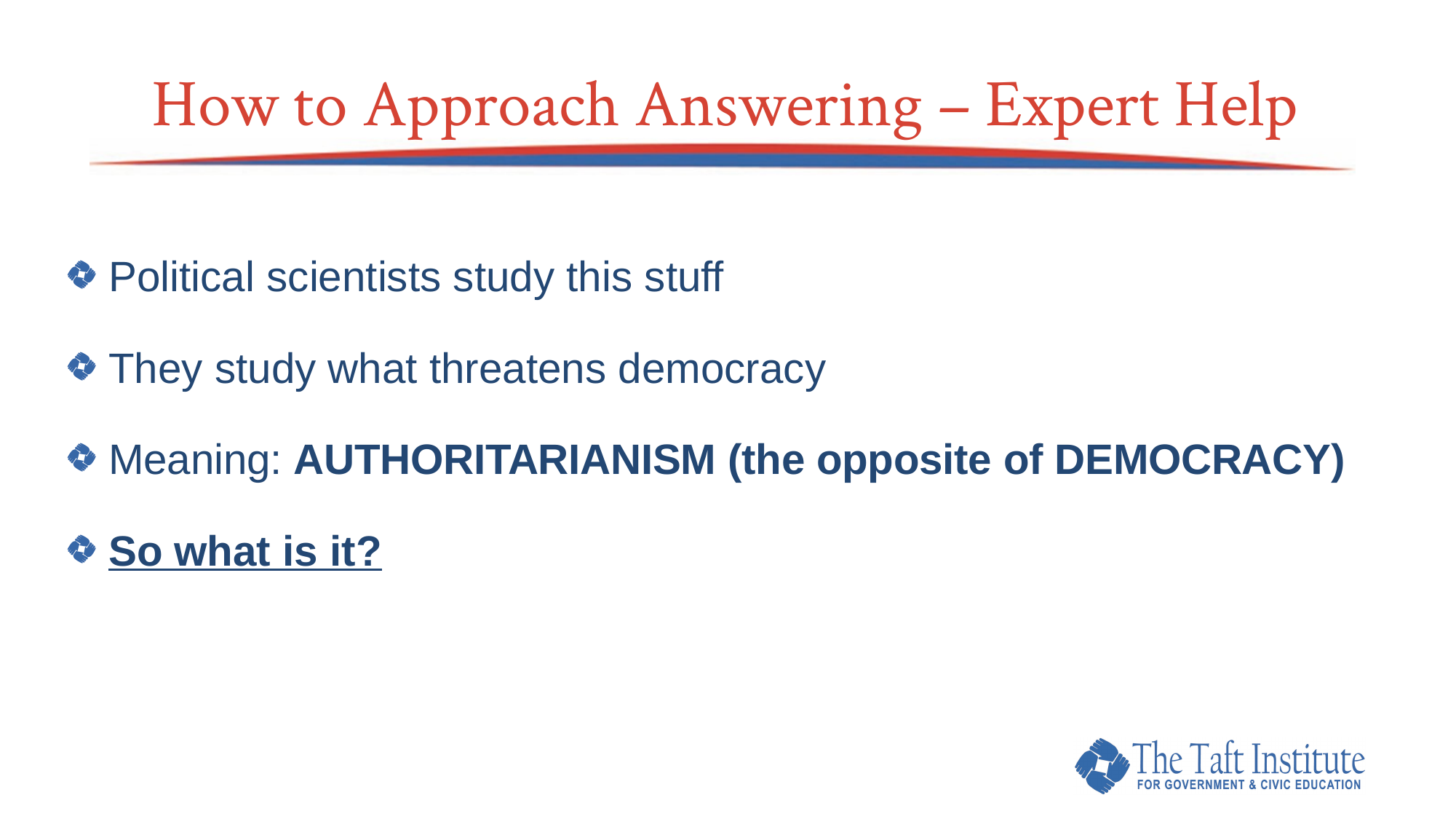

# How to Approach Answering – Expert Help
Political scientists study this stuff
They study what threatens democracy
Meaning: AUTHORITARIANISM (the opposite of DEMOCRACY)
So what is it?